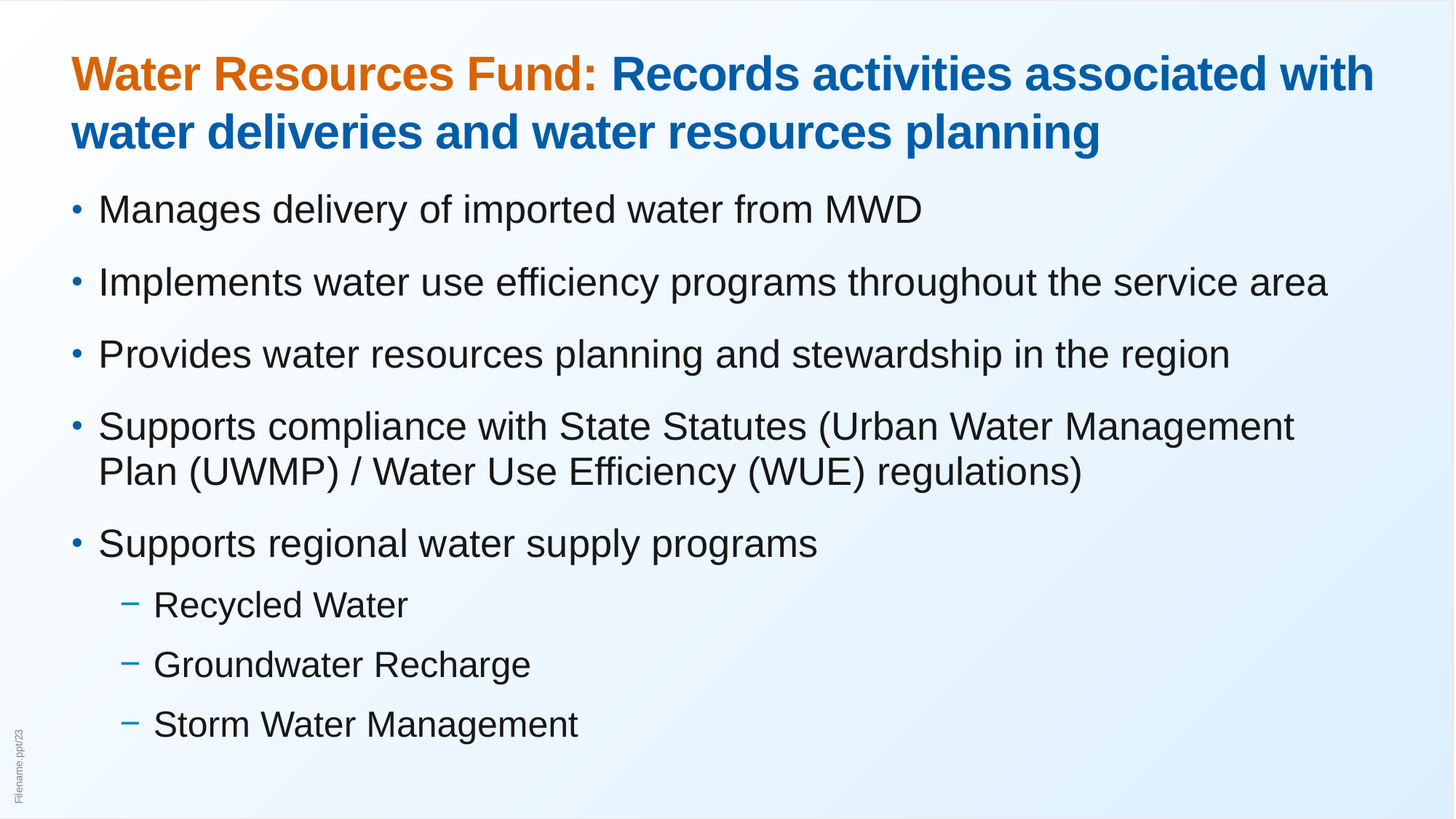

# Water Resources Fund: Records activities associated with water deliveries and water resources planning
Manages delivery of imported water from MWD
Implements water use efficiency programs throughout the service area
Provides water resources planning and stewardship in the region
Supports compliance with State Statutes (Urban Water Management Plan (UWMP) / Water Use Efficiency (WUE) regulations)
Supports regional water supply programs
Recycled Water
Groundwater Recharge
Storm Water Management